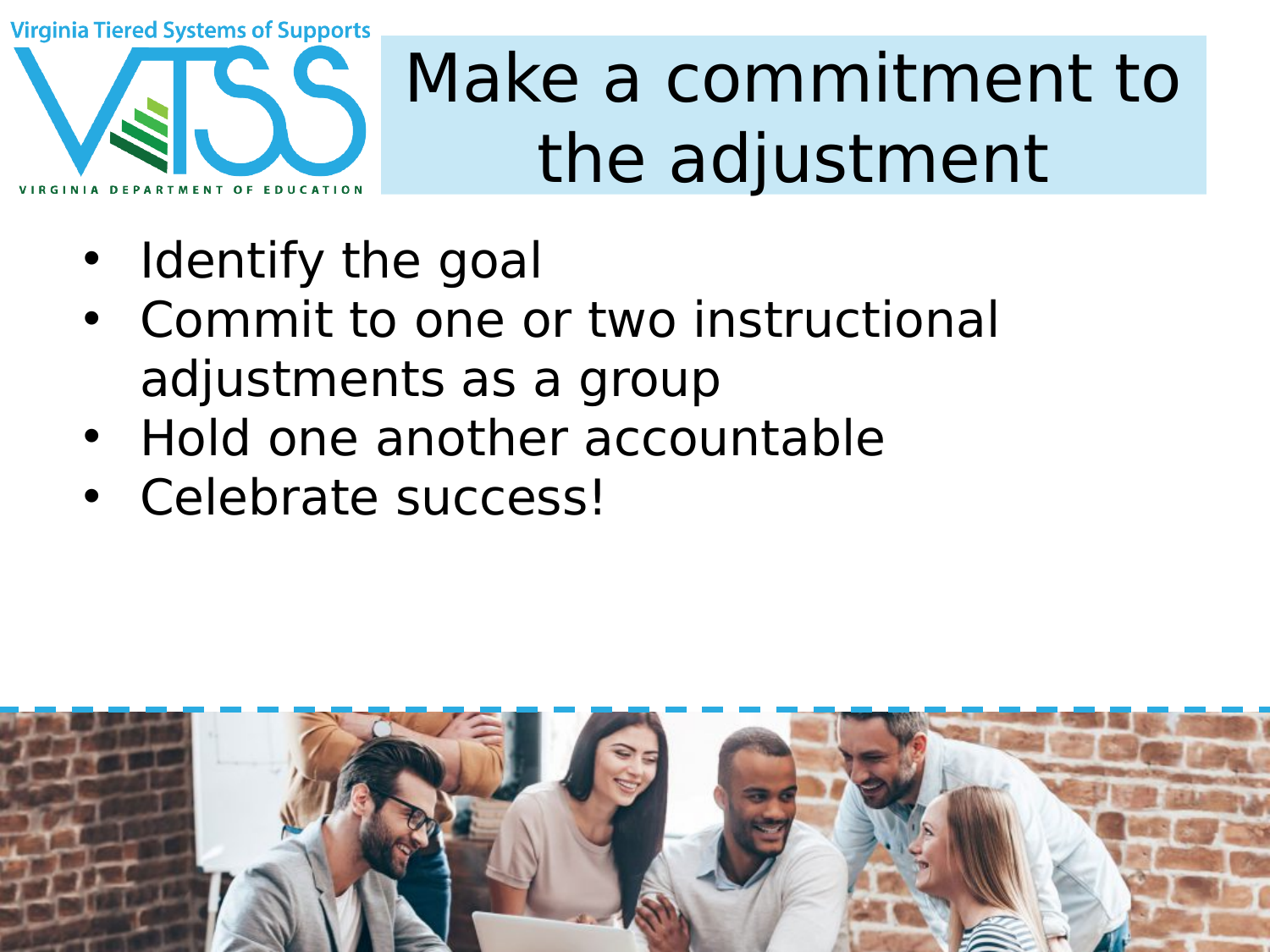

# Make a commitment to the adjustment
Identify the goal
Commit to one or two instructional adjustments as a group
Hold one another accountable
Celebrate success!